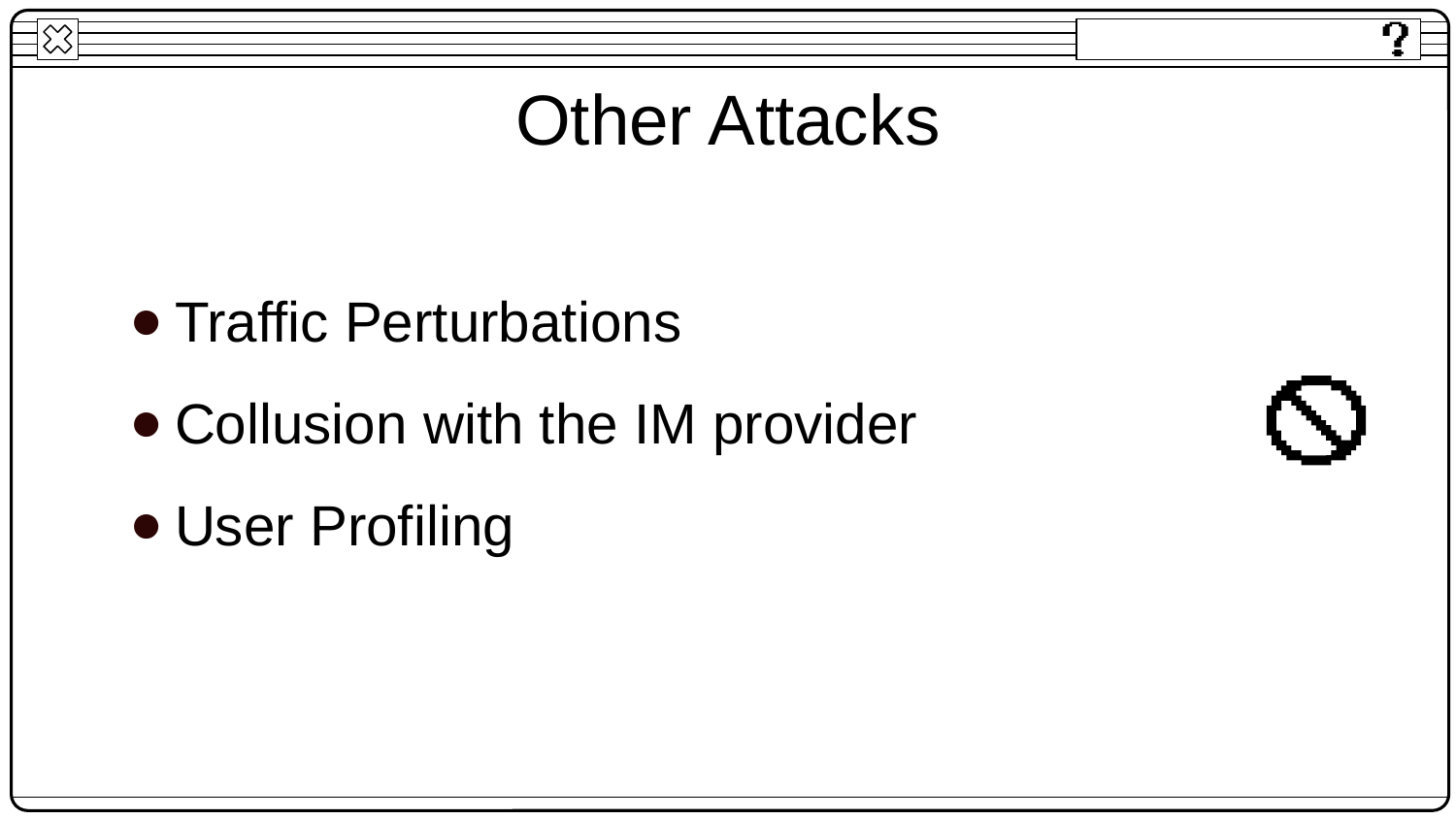

# Other Attacks
Traffic Perturbations
Collusion with the IM provider
User Profiling